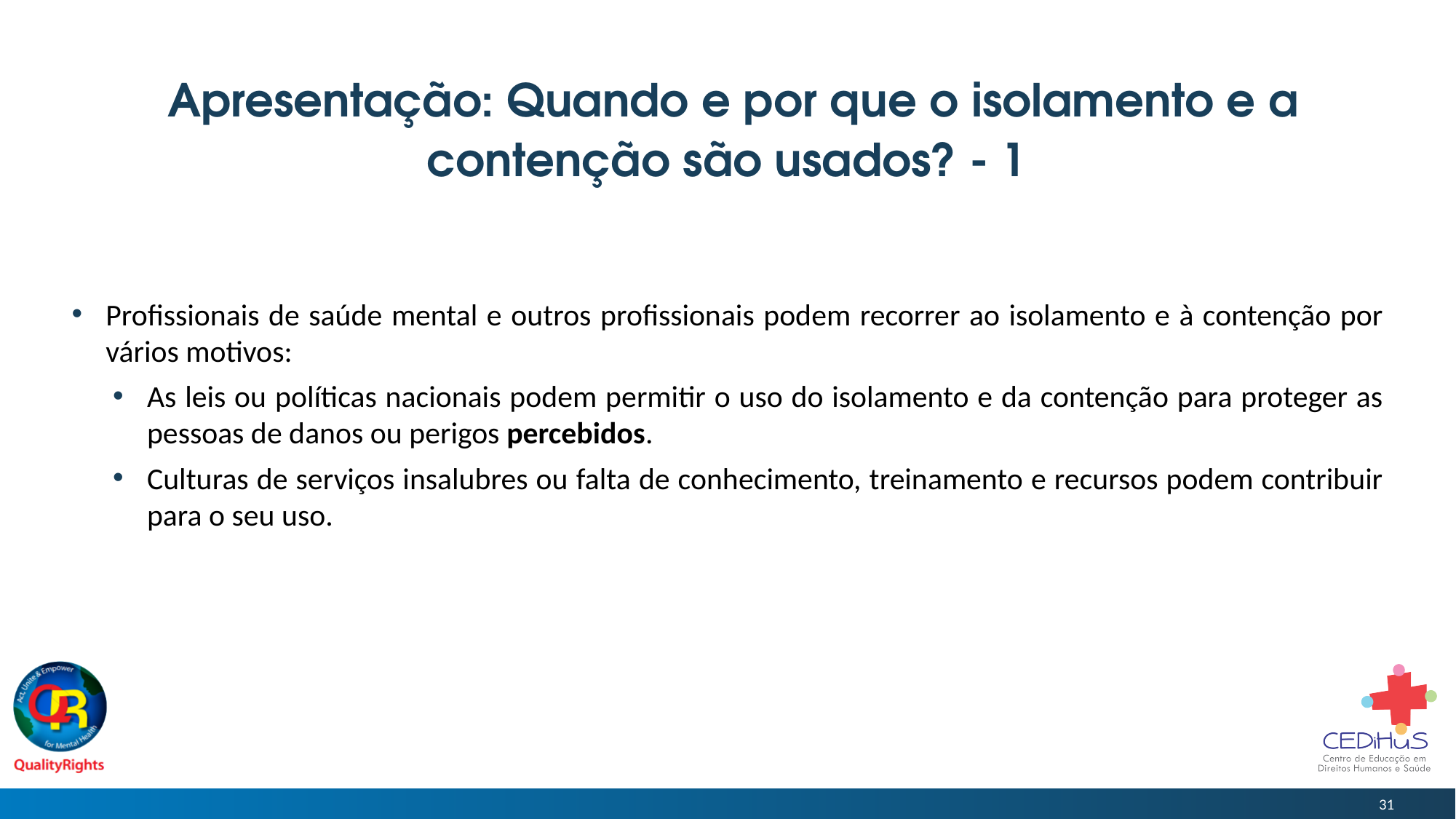

# Apresentação: Quando e por que o isolamento e a contenção são usados? - 1
Profissionais de saúde mental e outros profissionais podem recorrer ao isolamento e à contenção por vários motivos:
As leis ou políticas nacionais podem permitir o uso do isolamento e da contenção para proteger as pessoas de danos ou perigos percebidos.
Culturas de serviços insalubres ou falta de conhecimento, treinamento e recursos podem contribuir para o seu uso.